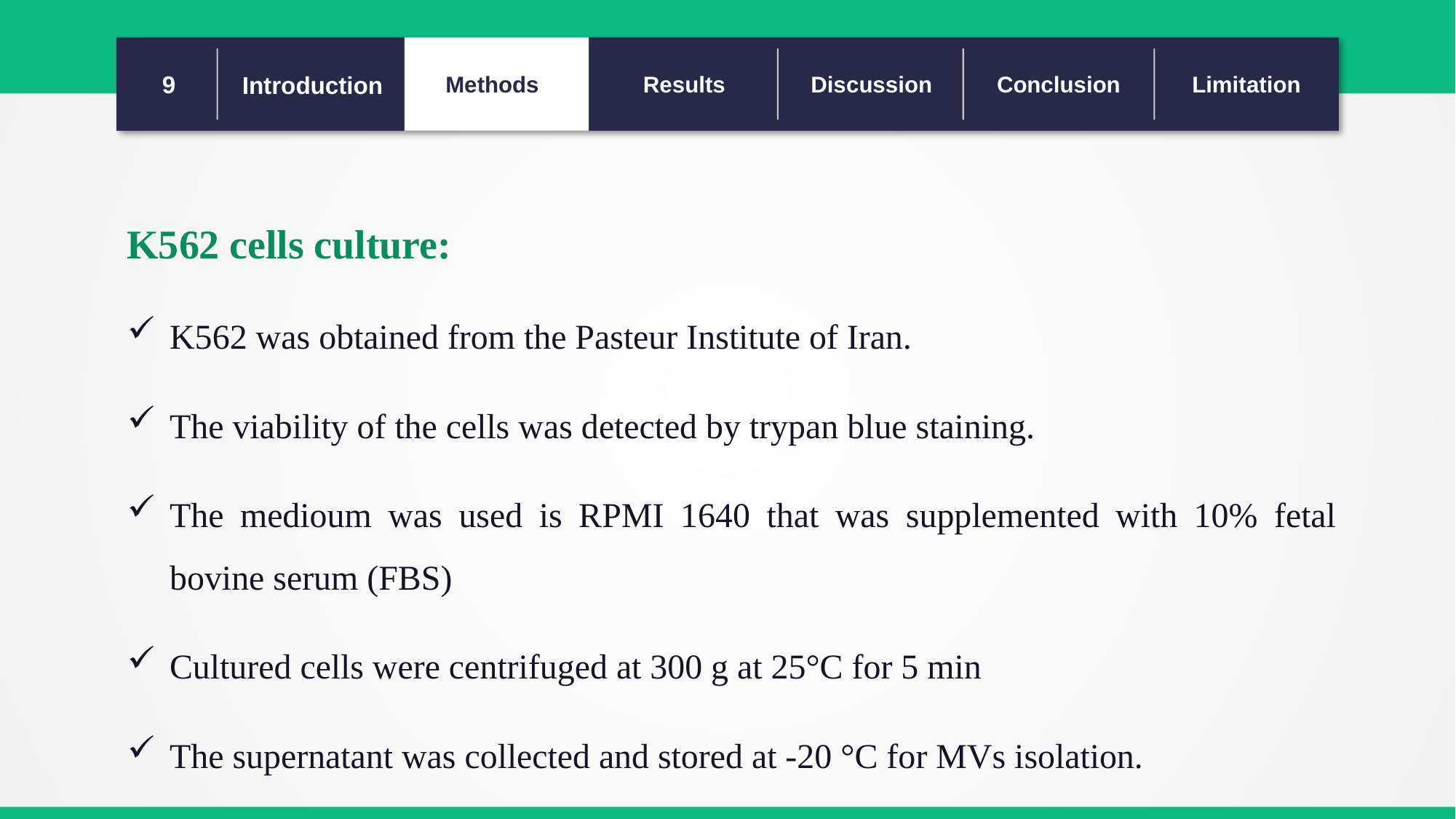

9
Introduction
Methods
Results
Discussion
Conclusion
Limitation
K562 cells culture:
K562 was obtained from the Pasteur Institute of Iran.
The viability of the cells was detected by trypan blue staining.
The medioum was used is RPMI 1640 that was supplemented with 10% fetal bovine serum (FBS)
Cultured cells were centrifuged at 300 g at 25°C for 5 min
The supernatant was collected and stored at -20 °C for MVs isolation.